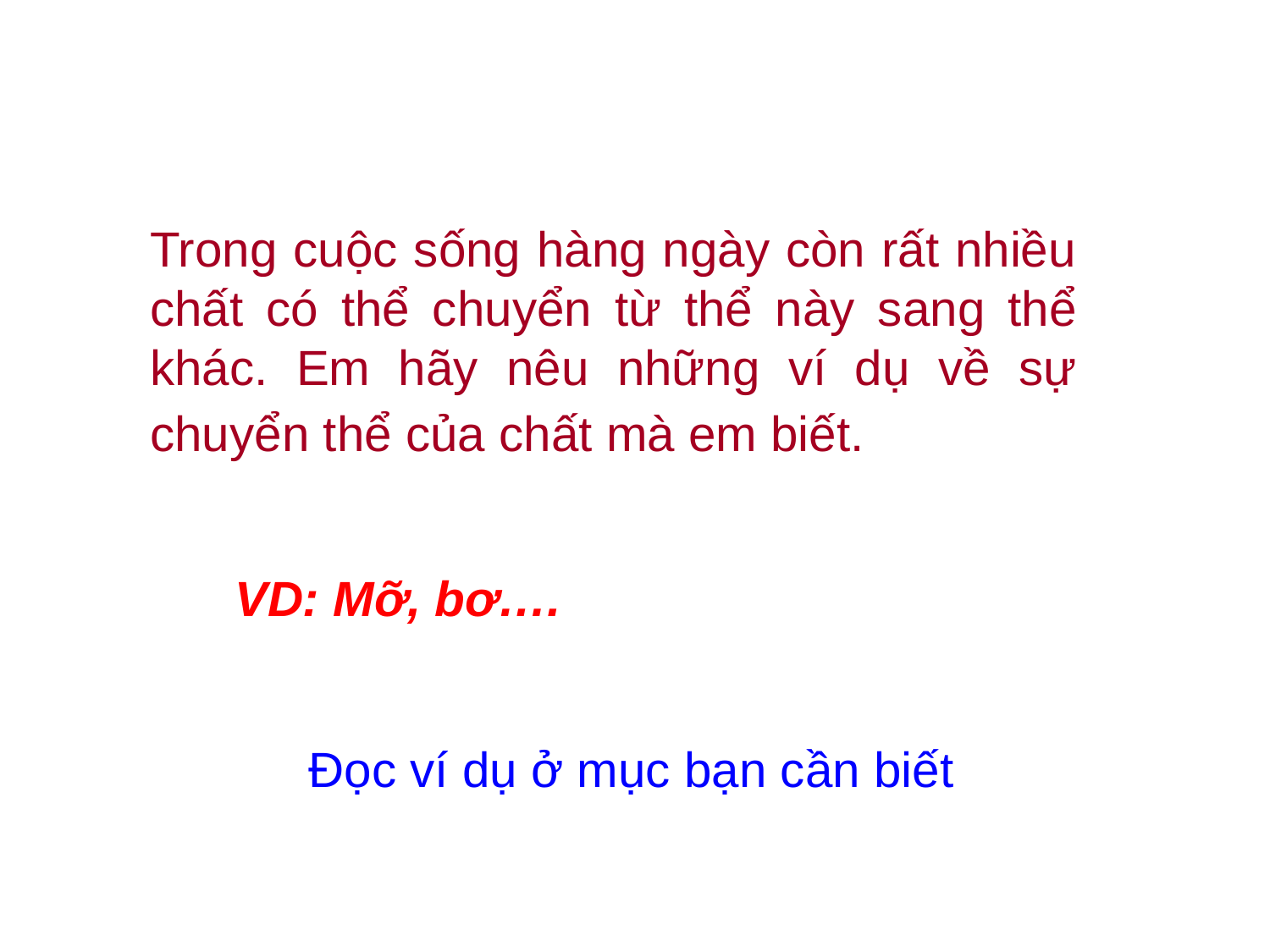

Trong cuộc sống hàng ngày còn rất nhiều chất có thể chuyển từ thể này sang thể khác. Em hãy nêu những ví dụ về sự chuyển thể của chất mà em biết.
VD: Mỡ, bơ….
Đọc ví dụ ở mục bạn cần biết